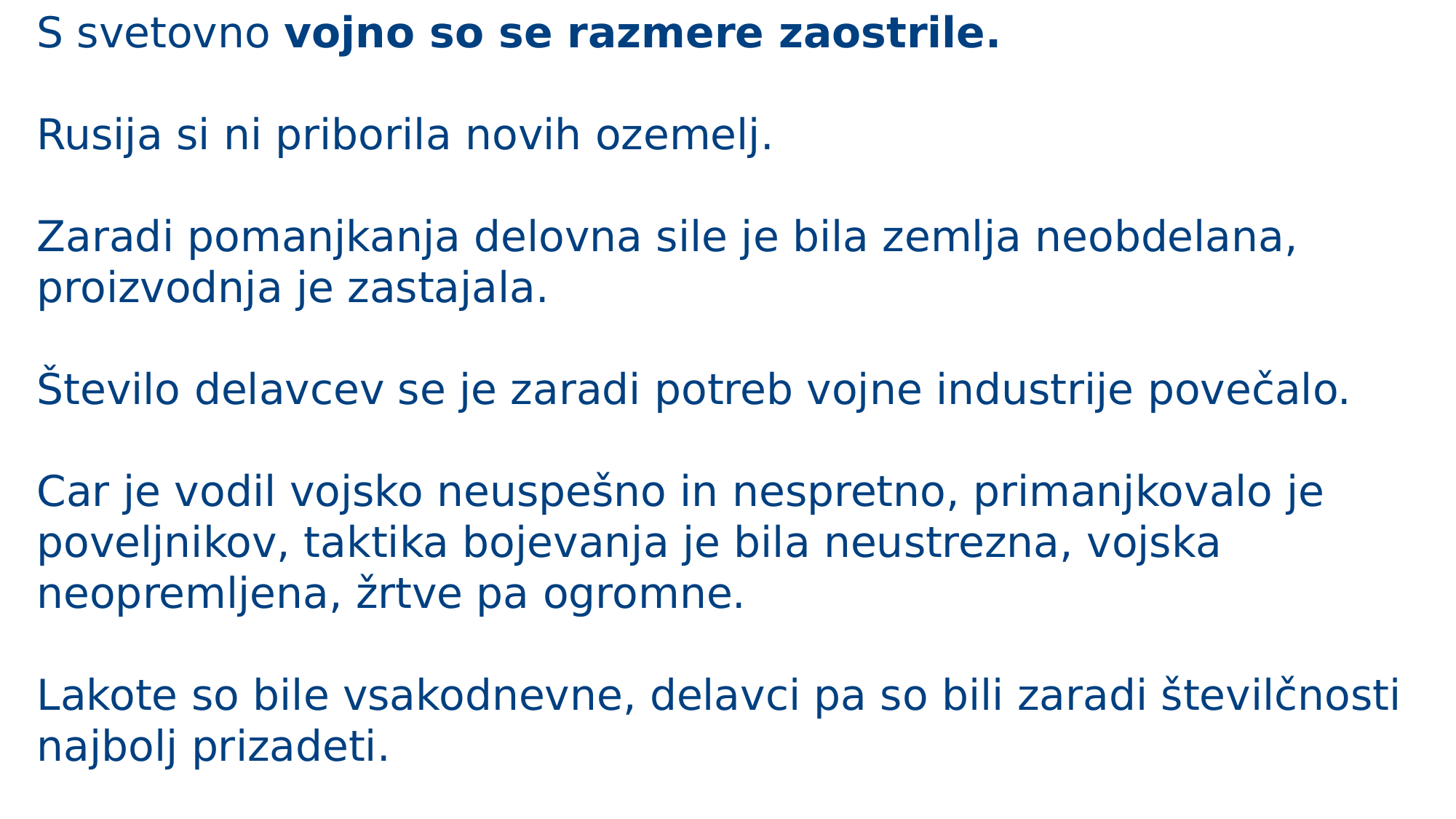

S svetovno vojno so se razmere zaostrile.

Rusija si ni priborila novih ozemelj.

Zaradi pomanjkanja delovna sile je bila zemlja neobdelana, proizvodnja je zastajala.

Število delavcev se je zaradi potreb vojne industrije povečalo.

Car je vodil vojsko neuspešno in nespretno, primanjkovalo je poveljnikov, taktika bojevanja je bila neustrezna, vojska neopremljena, žrtve pa ogromne.

Lakote so bile vsakodnevne, delavci pa so bili zaradi številčnosti najbolj prizadeti.